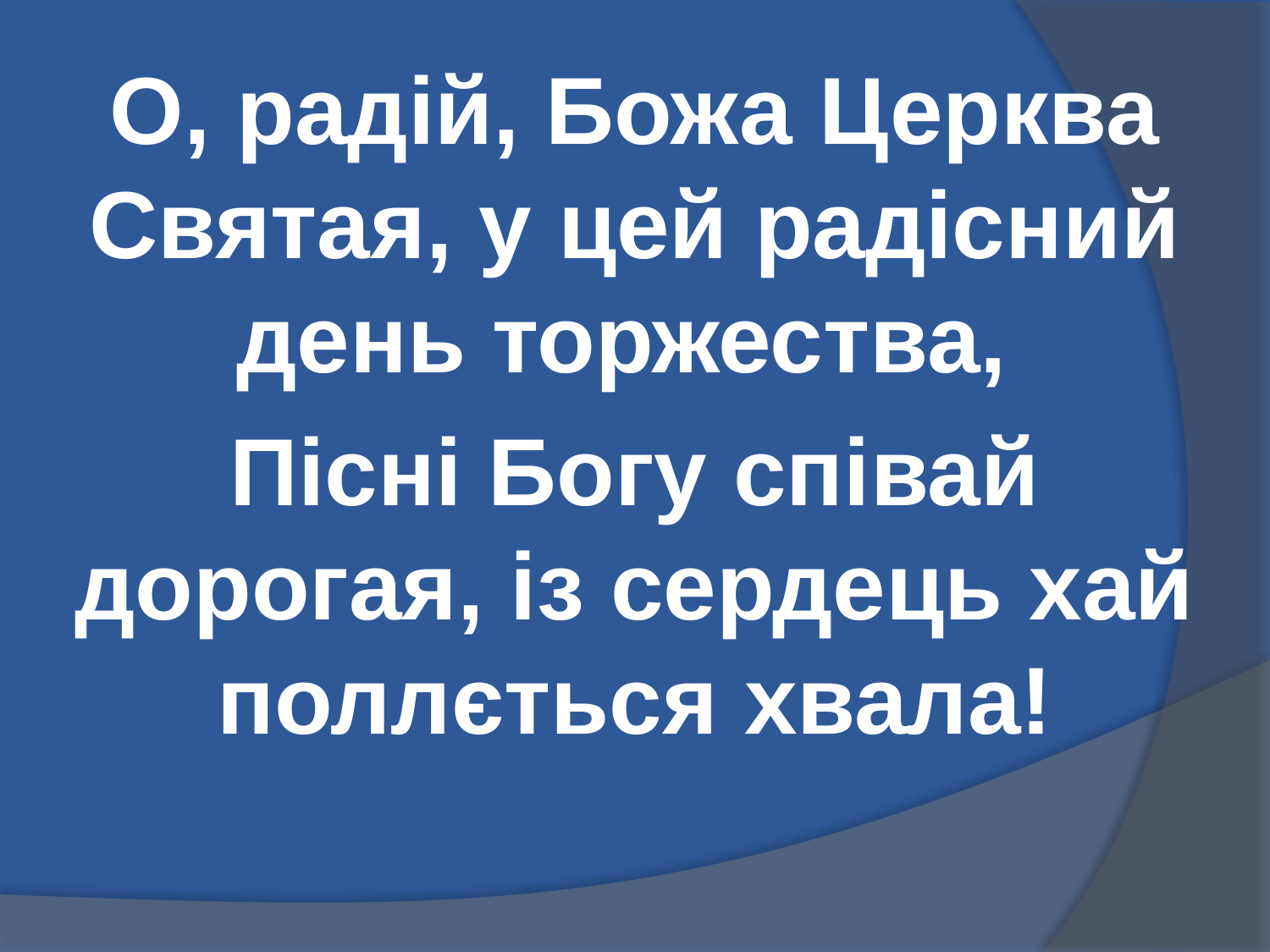

#
О, радій, Божа Церква Святая, у цей радісний день торжества,
Пісні Богу співай дорогая, із сердець хай поллється хвала!